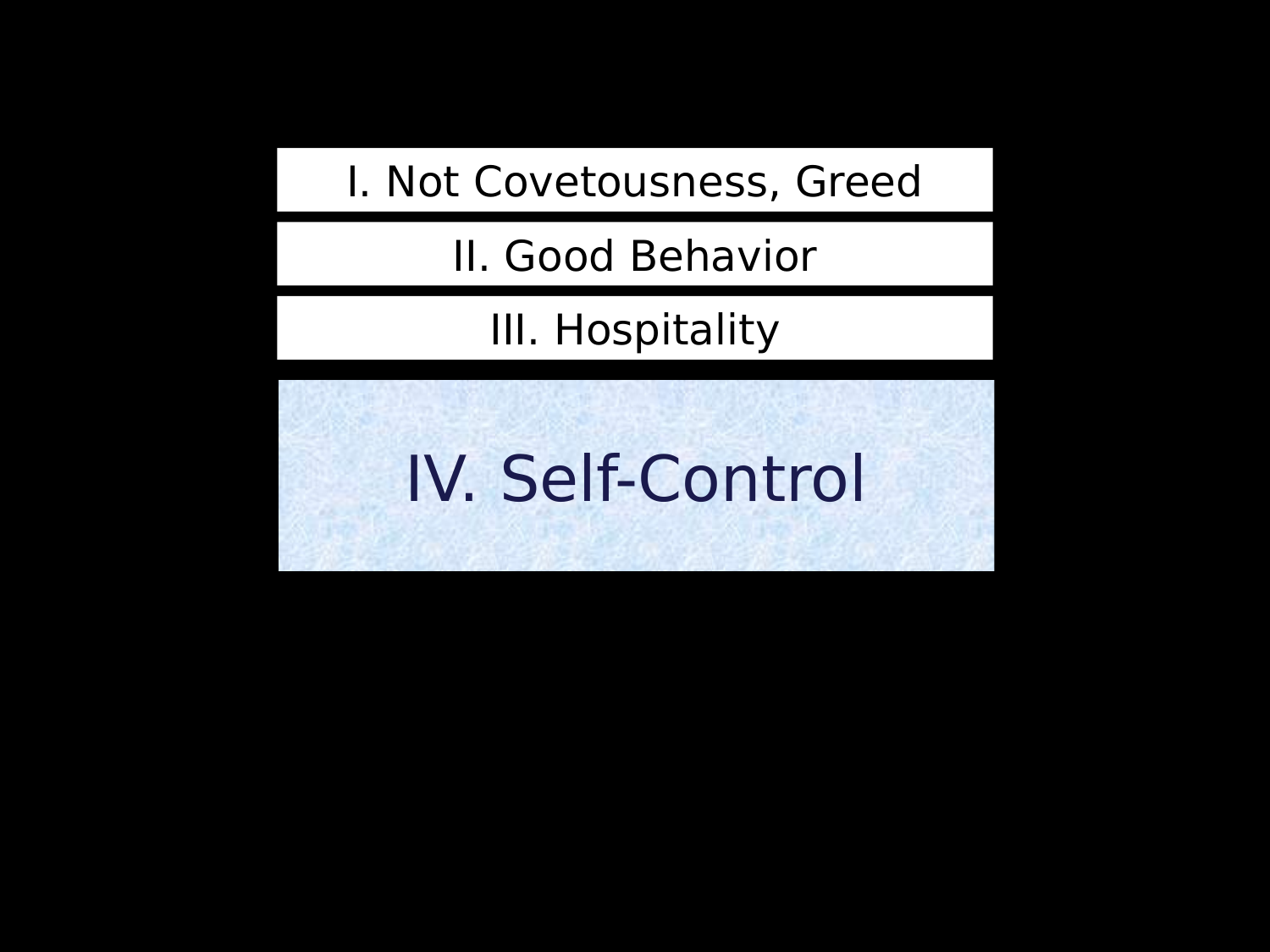

# I. Not Covetousness, Greed
II. Good Behavior
III. Hospitality
IV. Self-Control